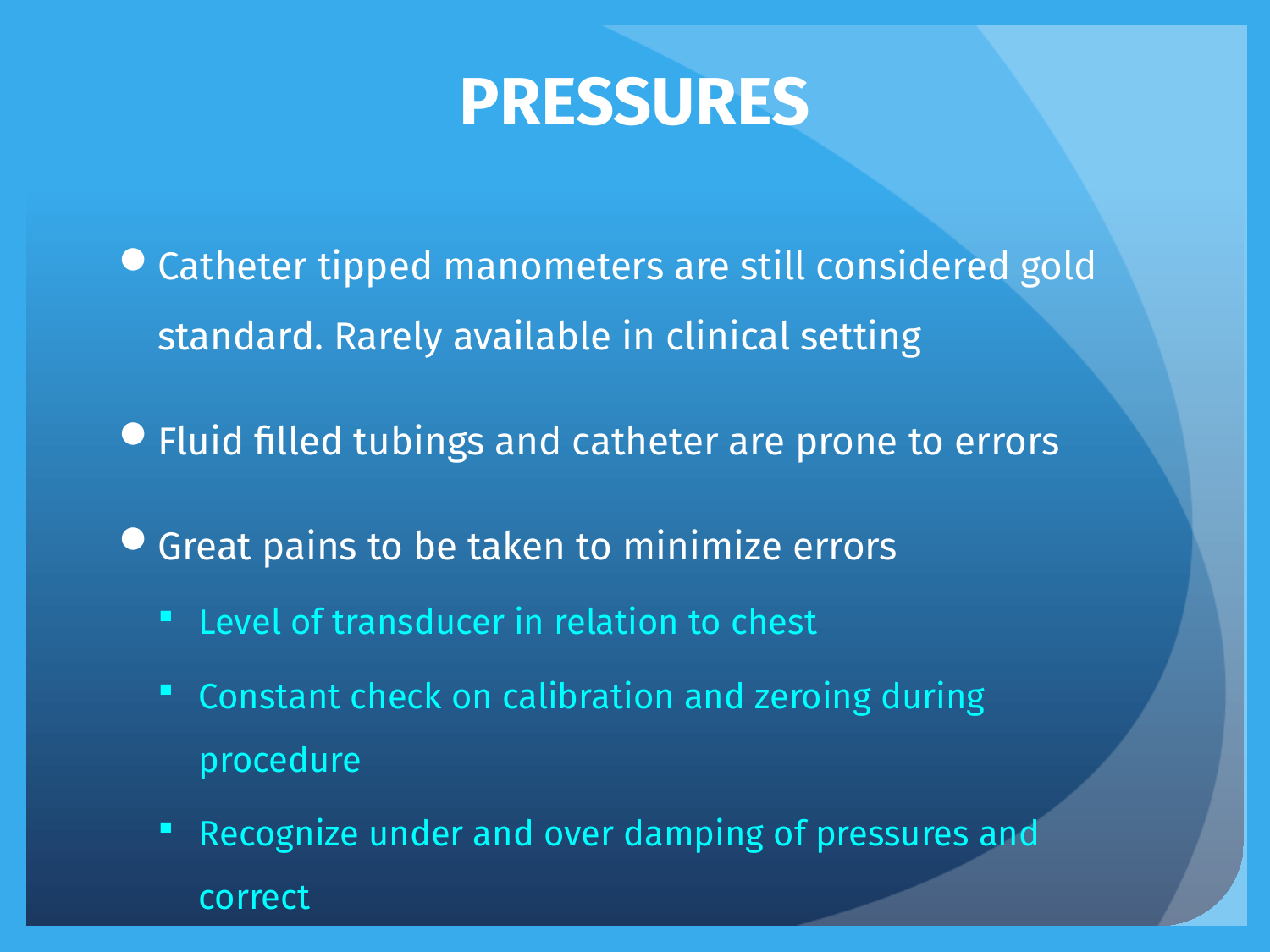

# PRESSURES
Catheter tipped manometers are still considered gold standard. Rarely available in clinical setting
Fluid filled tubings and catheter are prone to errors
Great pains to be taken to minimize errors
Level of transducer in relation to chest
Constant check on calibration and zeroing during procedure
Recognize under and over damping of pressures and correct